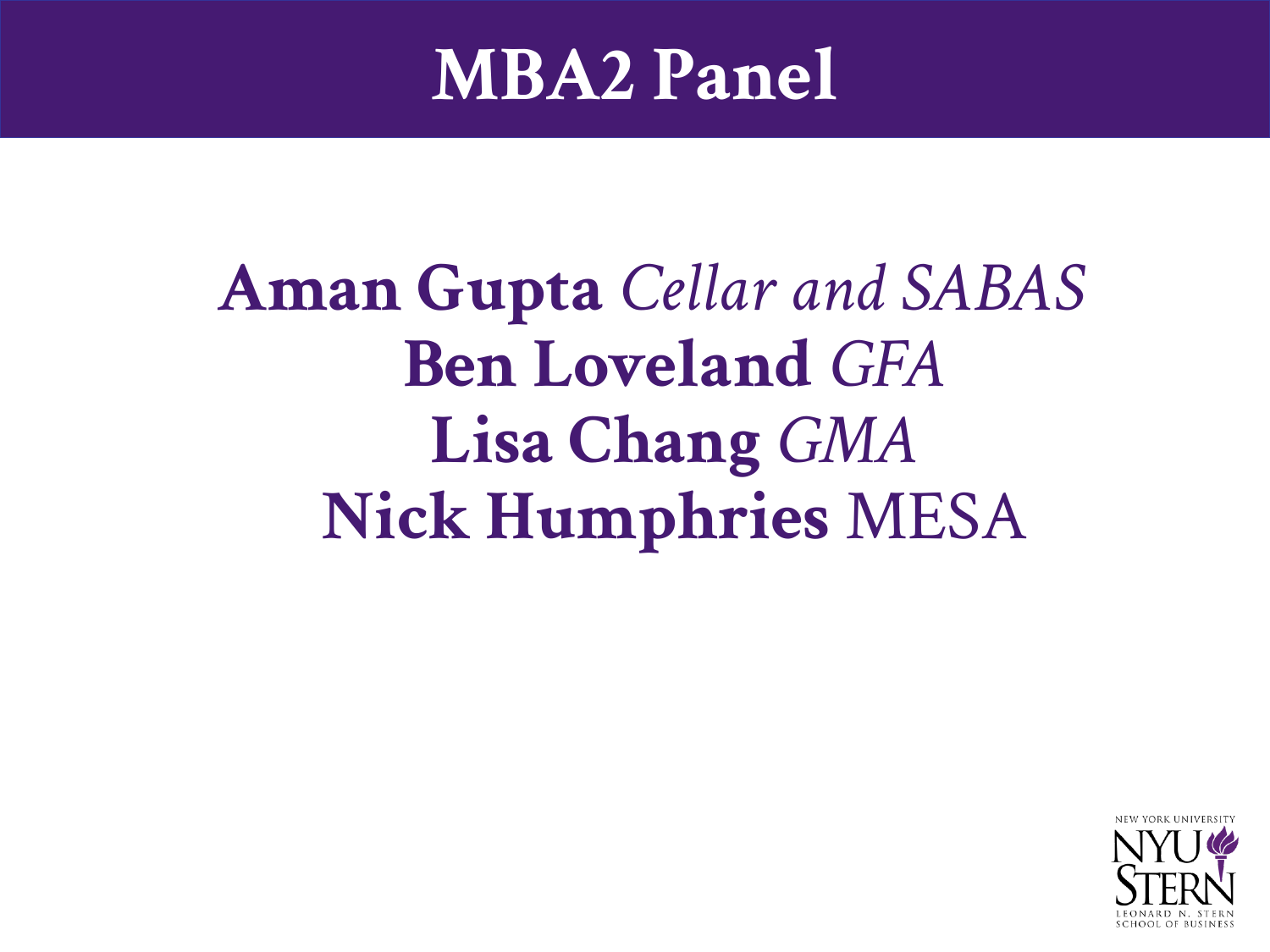

# MBA2 Panel
Aman Gupta Cellar and SABAS
Ben Loveland GFA
Lisa Chang GMA
Nick Humphries MESA